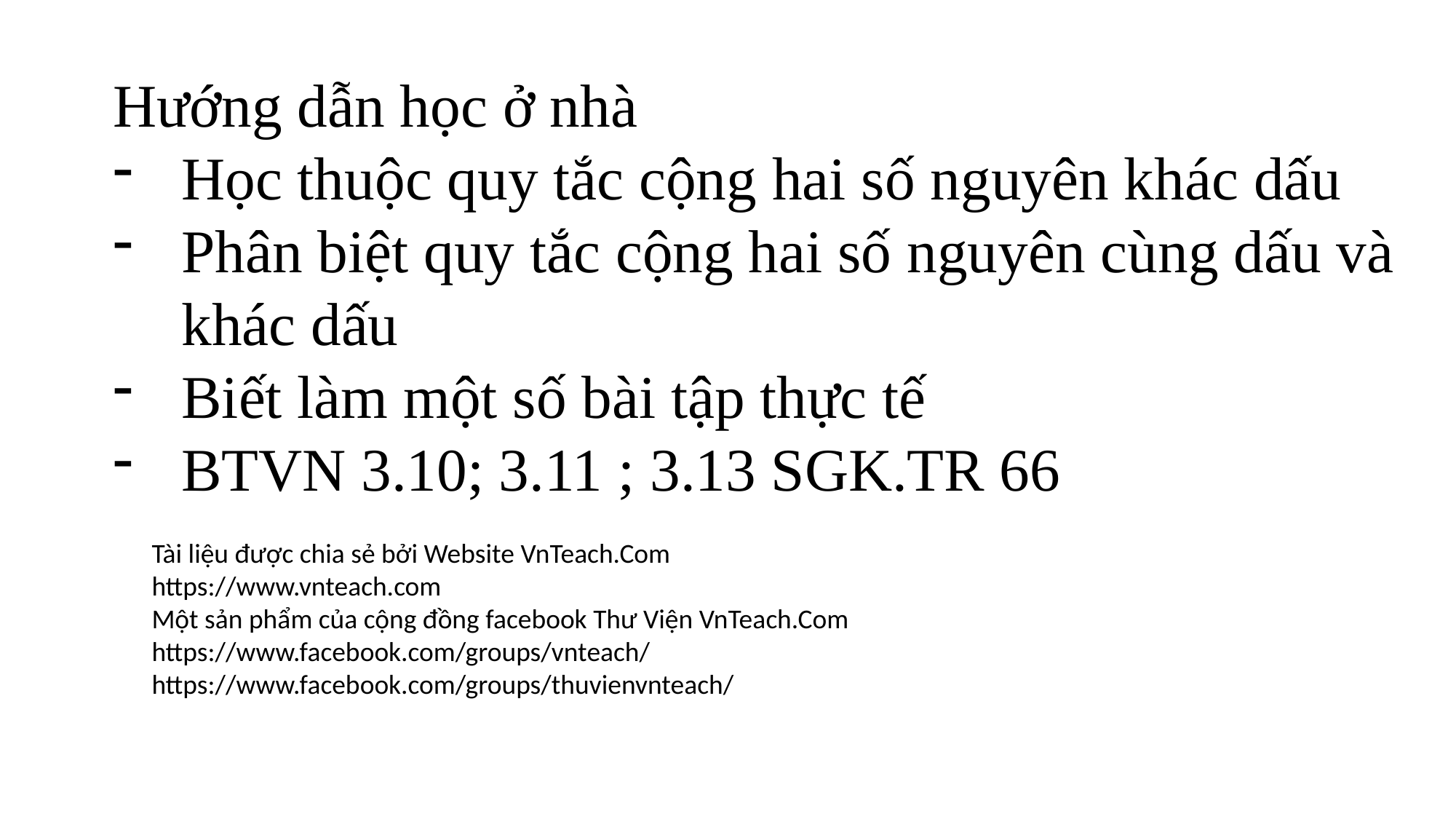

Hướng dẫn học ở nhà
Học thuộc quy tắc cộng hai số nguyên khác dấu
Phân biệt quy tắc cộng hai số nguyên cùng dấu và khác dấu
Biết làm một số bài tập thực tế
BTVN 3.10; 3.11 ; 3.13 SGK.TR 66
Tài liệu được chia sẻ bởi Website VnTeach.Com
https://www.vnteach.com
Một sản phẩm của cộng đồng facebook Thư Viện VnTeach.Com
https://www.facebook.com/groups/vnteach/
https://www.facebook.com/groups/thuvienvnteach/